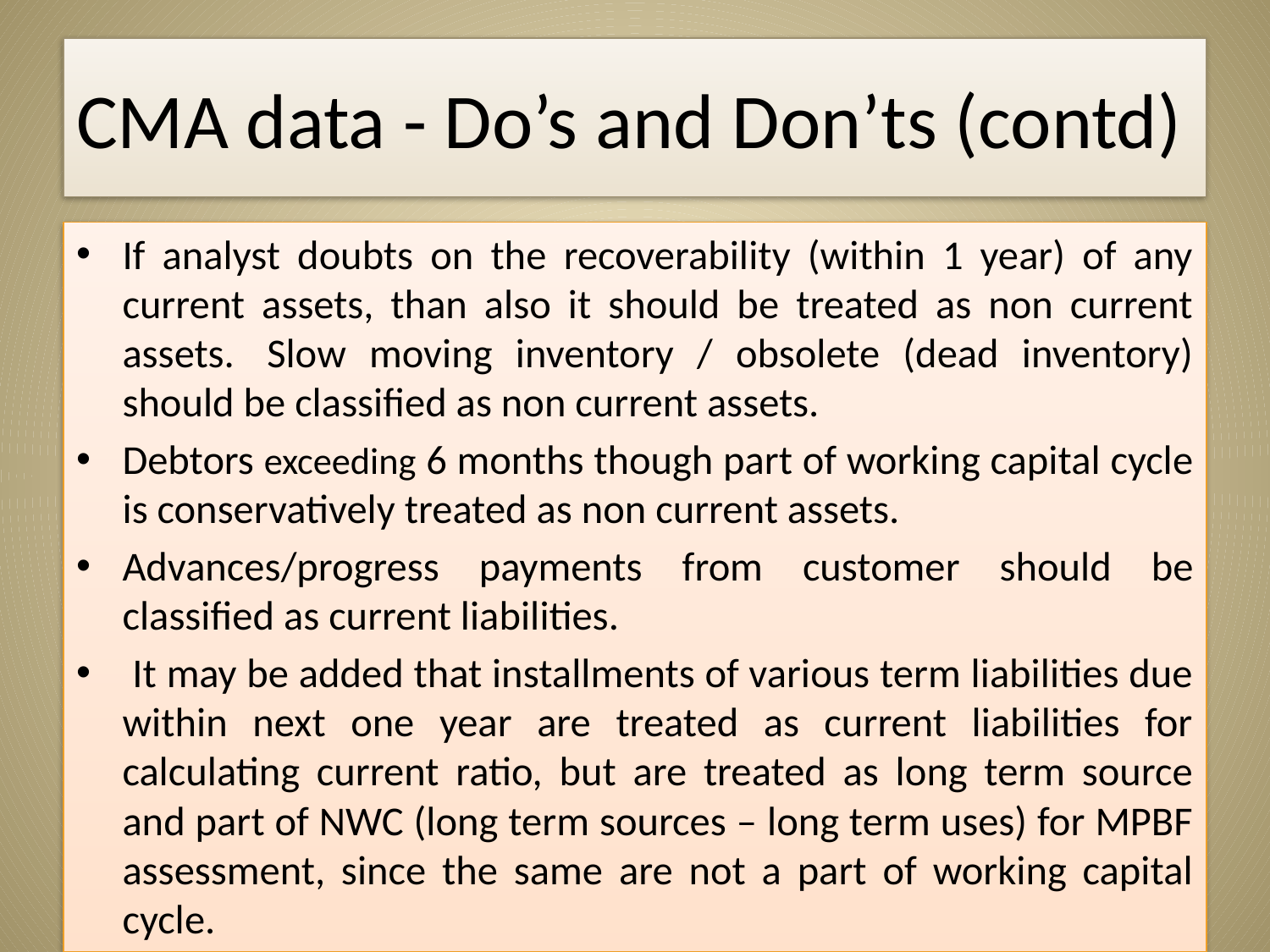

# CMA data - Do’s and Don’ts (contd)
If analyst doubts on the recoverability (within 1 year) of any current assets, than also it should be treated as non current assets.  Slow moving inventory / obsolete (dead inventory) should be classified as non current assets.
Debtors exceeding 6 months though part of working capital cycle is conservatively treated as non current assets.
Advances/progress payments from customer should be classified as current liabilities.
 It may be added that installments of various term liabilities due within next one year are treated as current liabilities for calculating current ratio, but are treated as long term source and part of NWC (long term sources – long term uses) for MPBF assessment, since the same are not a part of working capital cycle.